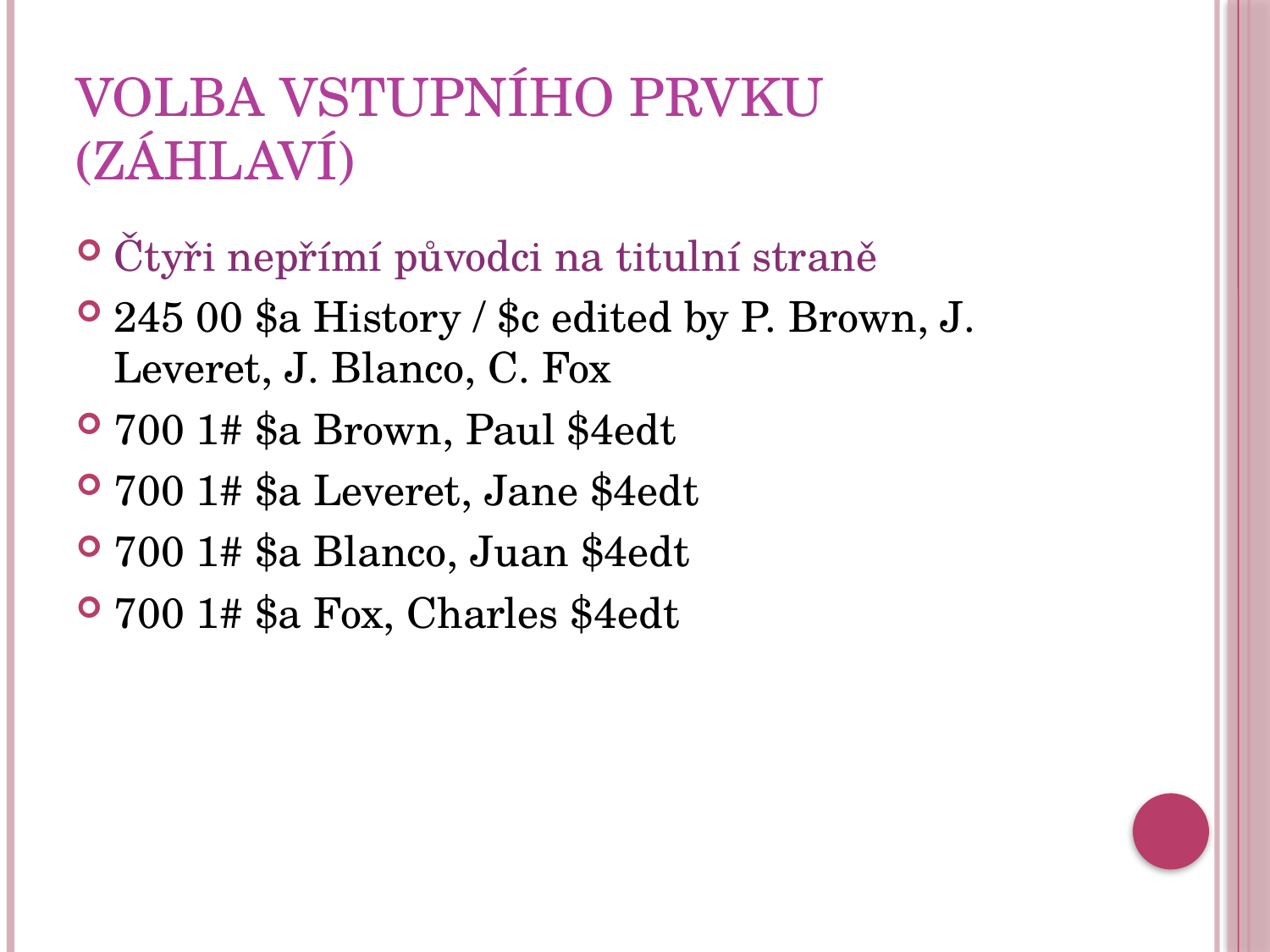

# Volba vstupního prvku (Záhlaví)
Čtyři nepřímí původci na titulní straně
245 00 $a History / $c edited by P. Brown, J. Leveret, J. Blanco, C. Fox
700 1# $a Brown, Paul $4edt
700 1# $a Leveret, Jane $4edt
700 1# $a Blanco, Juan $4edt
700 1# $a Fox, Charles $4edt